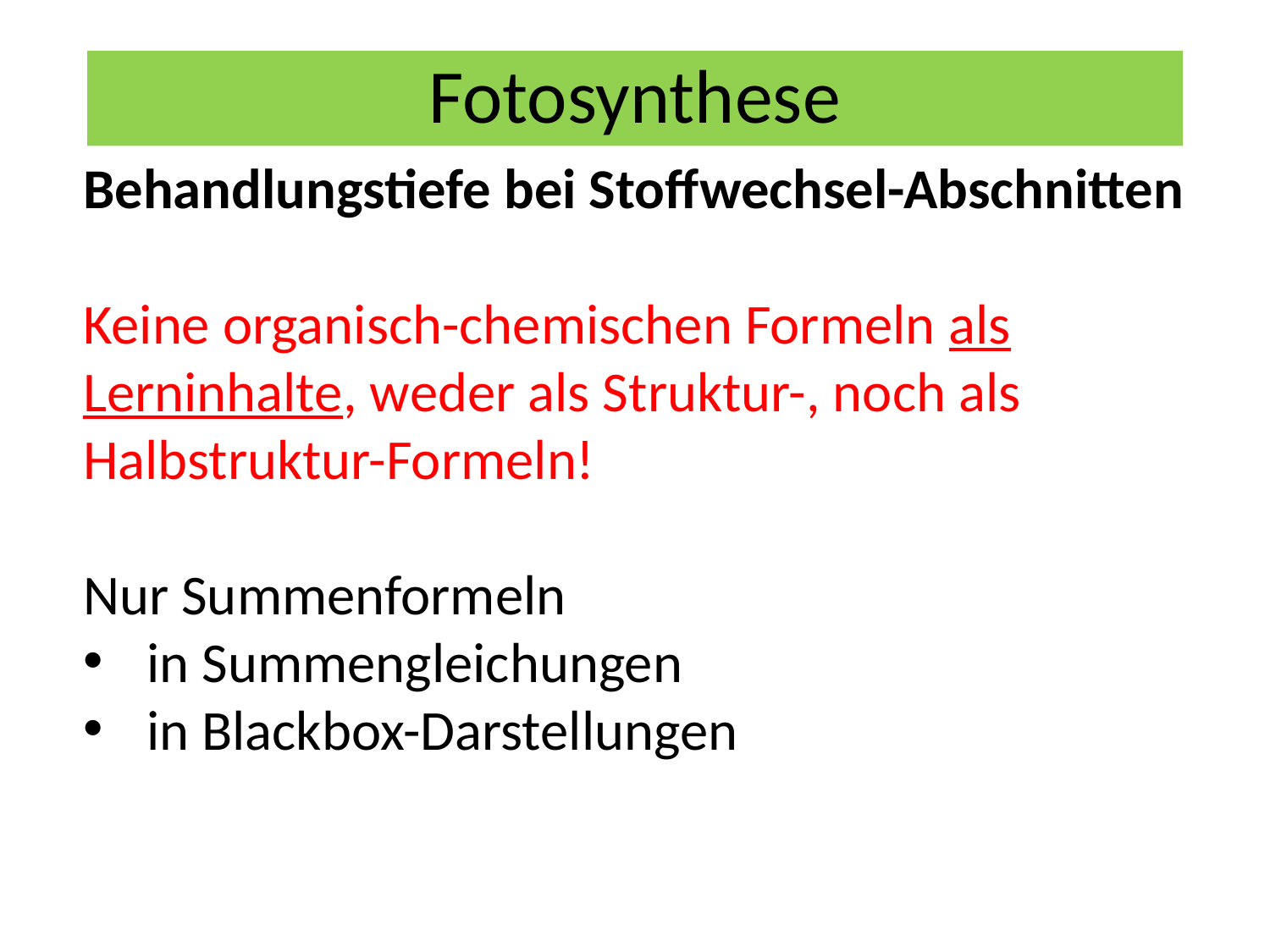

# Fotosynthese
Behandlungstiefe bei Stoffwechsel-Abschnitten

Keine organisch-chemischen Formeln als Lerninhalte, weder als Struktur-, noch als Halbstruktur-Formeln!

Nur Summenformeln
in Summengleichungen
in Blackbox-Darstellungen